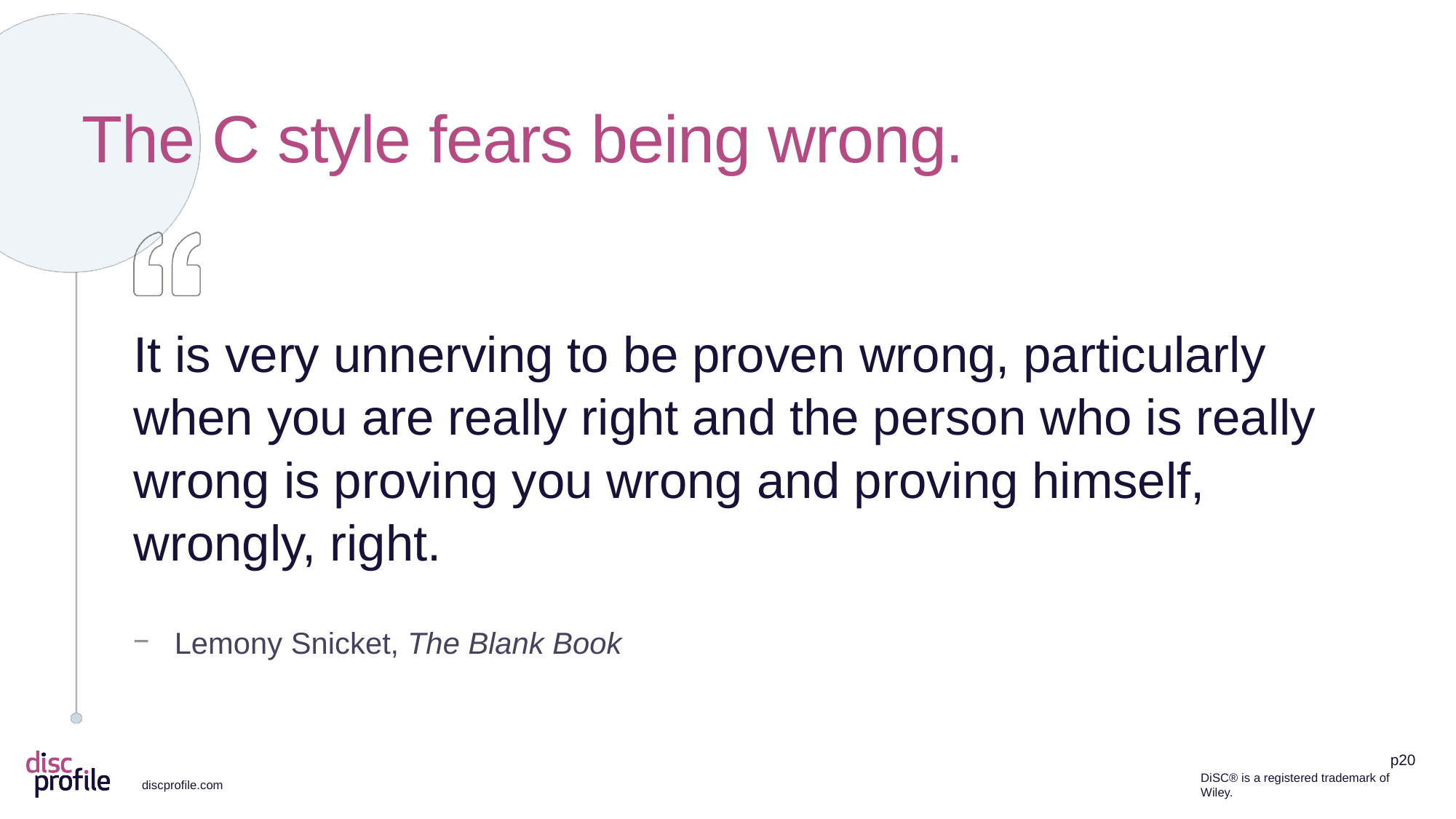

# The C style fears being wrong.
It is very unnerving to be proven wrong, particularly when you are really right and the person who is really wrong is proving you wrong and proving himself, wrongly, right.
Lemony Snicket, The Blank Book